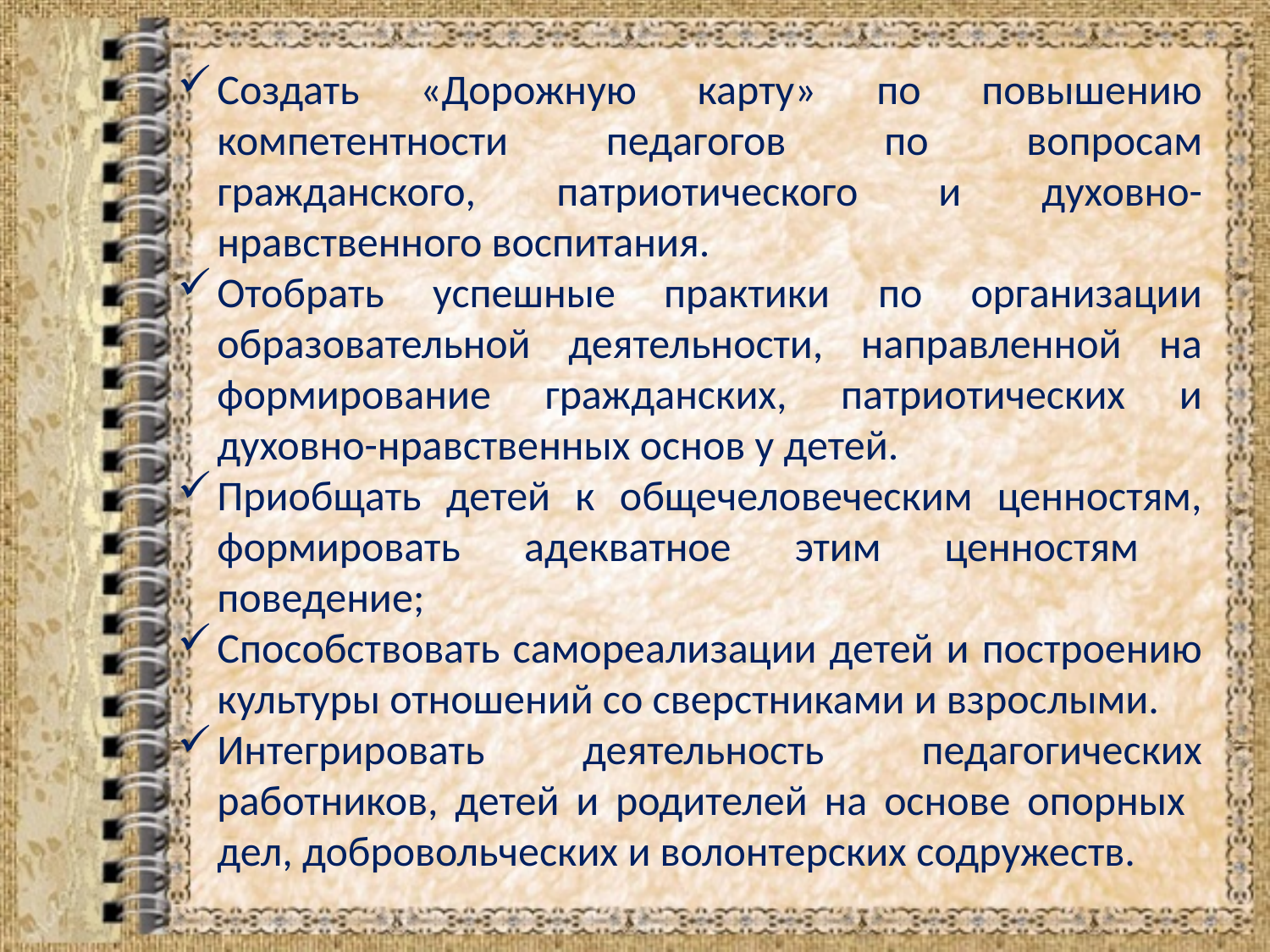

Создать «Дорожную карту» по повышению компетентности педагогов по вопросам гражданского, патриотического и духовно-нравственного воспитания.
Отобрать успешные практики по организации образовательной деятельности, направленной на формирование гражданских, патриотических и духовно-нравственных основ у детей.
Приобщать детей к общечеловеческим ценностям, формировать адекватное этим ценностям  поведение;
Способствовать самореализации детей и построению культуры отношений со сверстниками и взрослыми.
Интегрировать деятельность педагогических работников, детей и родителей на основе опорных  дел, добровольческих и волонтерских содружеств.